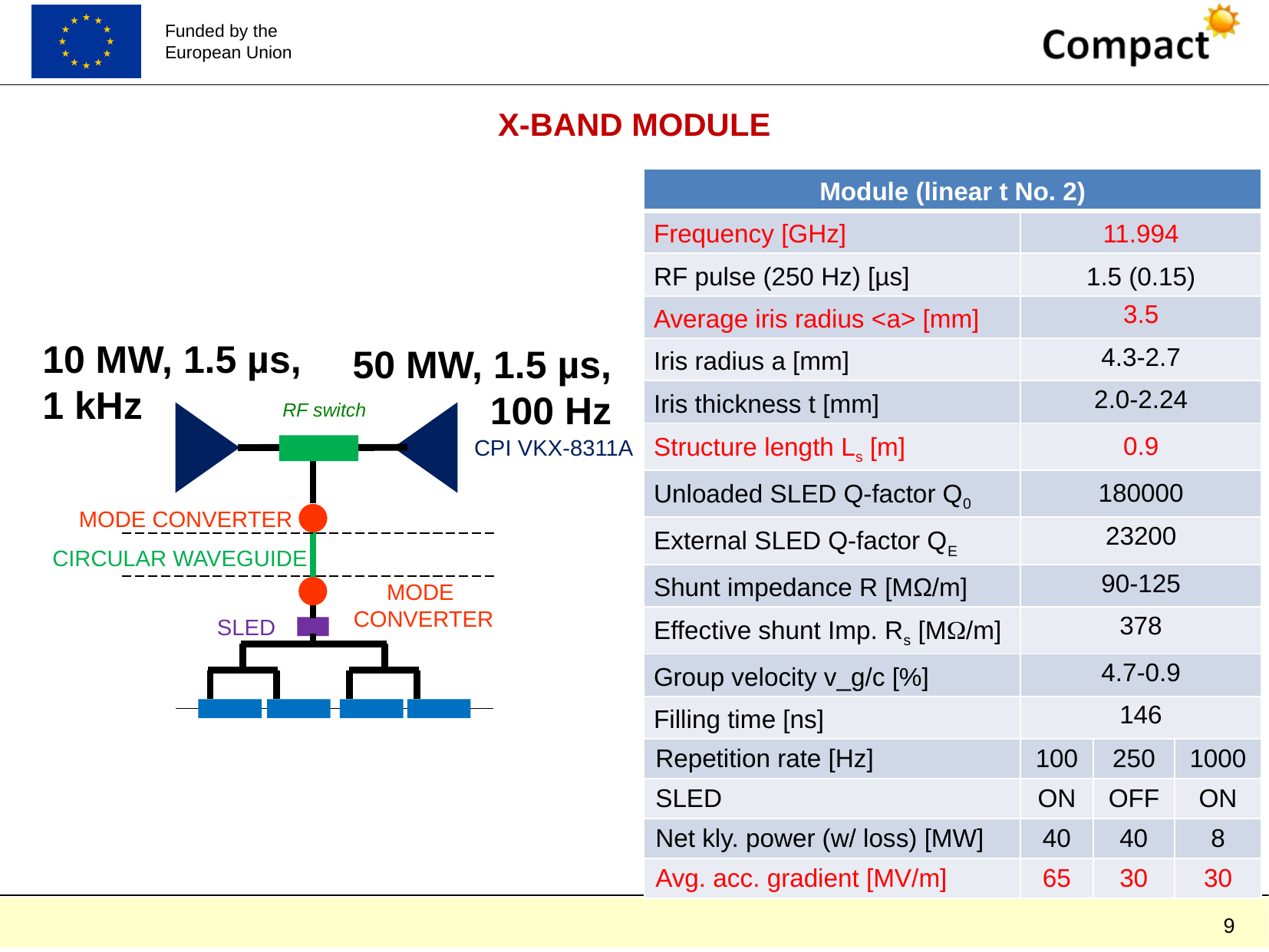

X-Band Module
| Module (linear t No. 2) |  |  |  |
| --- | --- | --- | --- |
| Frequency [GHz] | 11.994 |  |  |
| RF pulse (250 Hz) [µs] | 1.5 (0.15) |  |  |
| Average iris radius <a> [mm] | 3.5 |  |  |
| Iris radius a [mm] | 4.3-2.7 |  |  |
| Iris thickness t [mm] | 2.0-2.24 |  |  |
| Structure length Ls [m] | 0.9 |  |  |
| Unloaded SLED Q-factor Q0 | 180000 |  |  |
| External SLED Q-factor QE | 23200 |  |  |
| Shunt impedance R [MΩ/m] | 90-125 |  |  |
| Effective shunt Imp. Rs [MΩ/m] | 378 |  |  |
| Group velocity v\_g/c [%] | 4.7-0.9 |  |  |
| Filling time [ns] | 146 |  |  |
| Repetition rate [Hz] | 100 | 250 | 1000 |
| SLED | ON | OFF | ON |
| Net kly. power (w/ loss) [MW] | 40 | 40 | 8 |
| Avg. acc. gradient [MV/m] | 65 | 30 | 30 |
10 MW, 1.5 µs,
1 kHz

MODULATOR HALL
MODE CONVERTER

CIRCULAR WAVEGUIDE
MODE  CONVERTER

SLED

LINAC HALL

50 MW, 1.5 µs,
100 Hz
RF switch

CPI VKX-8311A

X-Band (11.994 GHz)
9